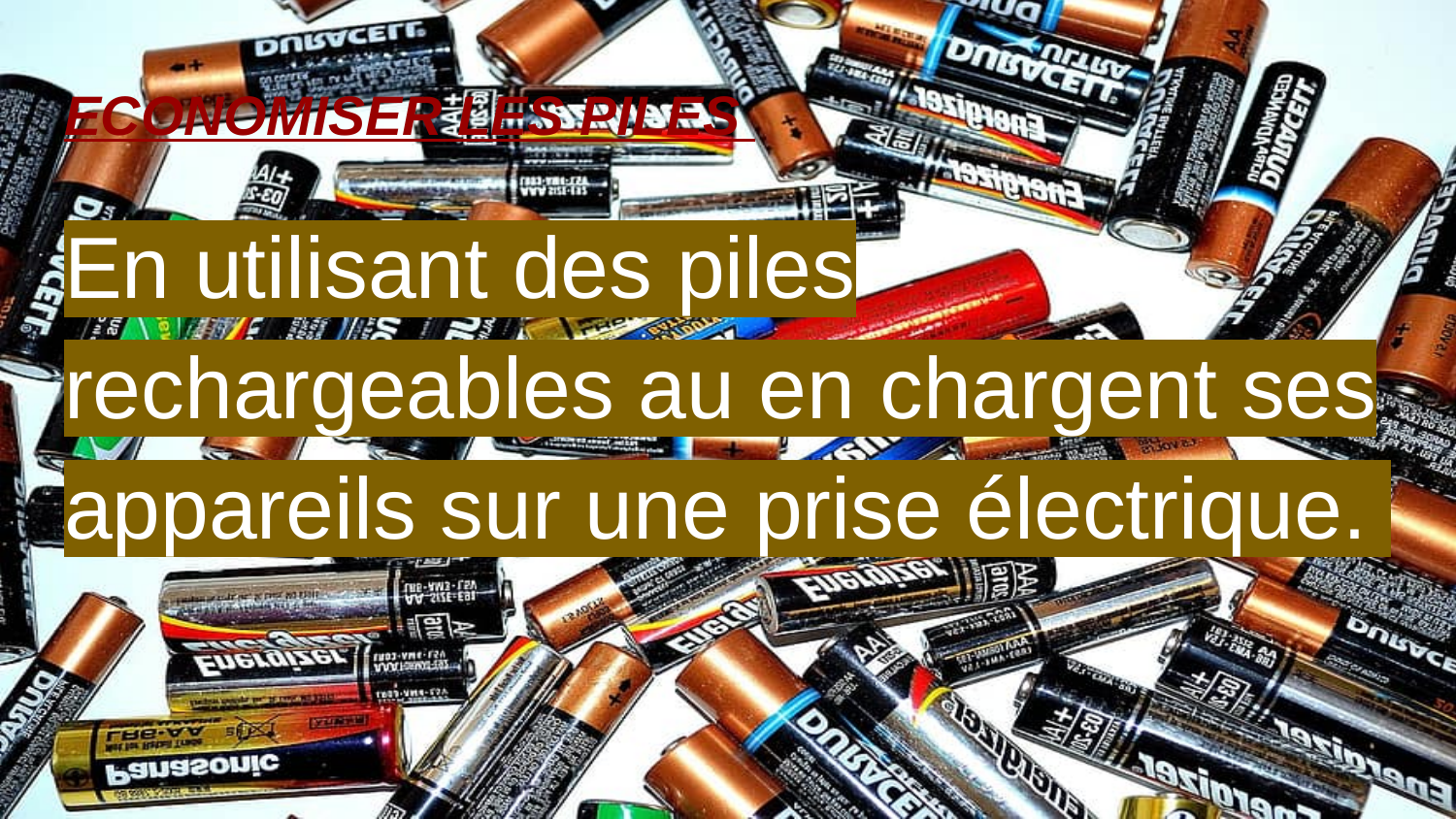

# ECONOMISER LES PILES
En utilisant des piles rechargeables au en chargent ses appareils sur une prise électrique.